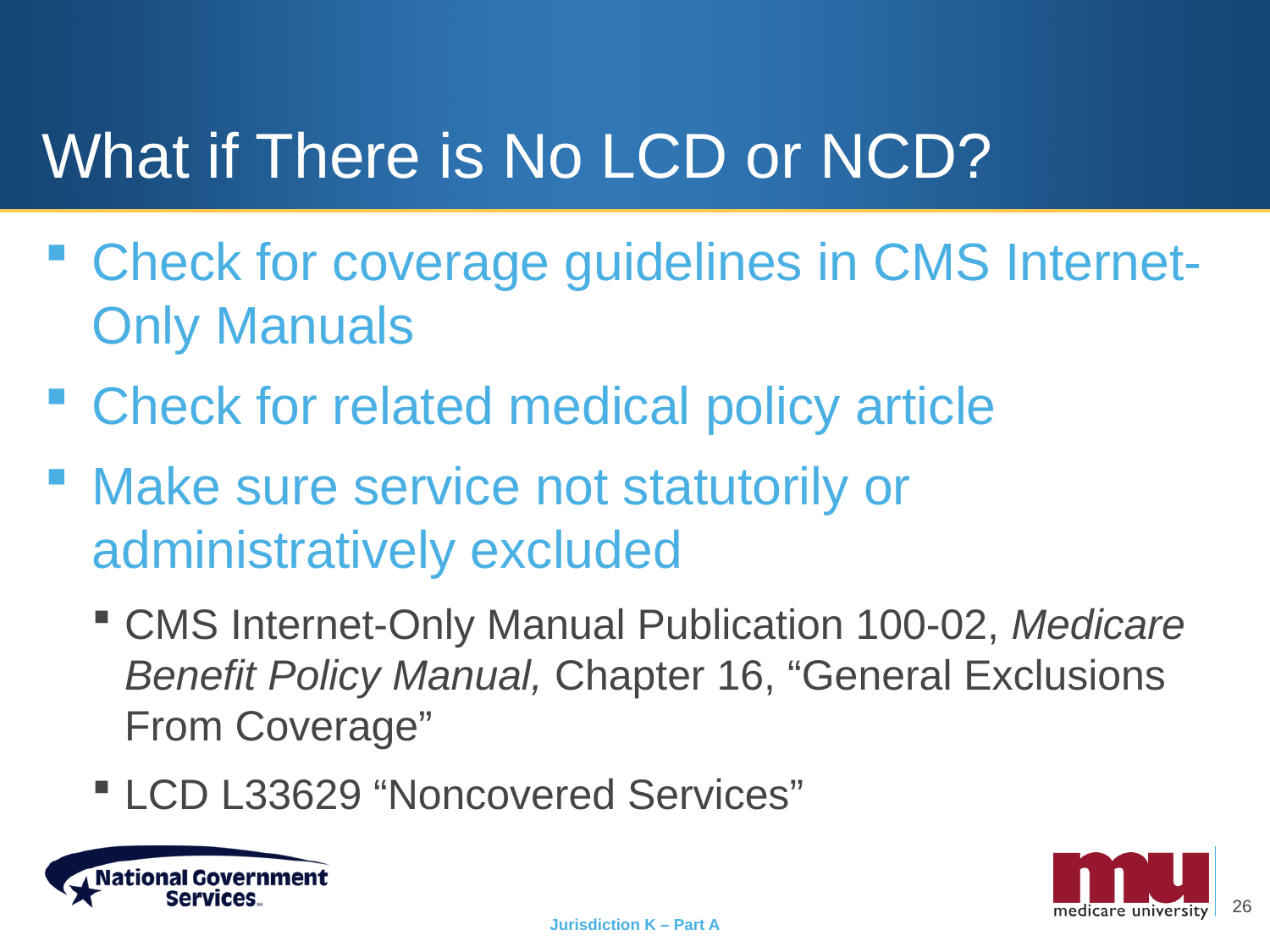

# What if There is No LCD or NCD?
Check for coverage guidelines in CMS Internet-Only Manuals
Check for related medical policy article
Make sure service not statutorily or administratively excluded
CMS Internet-Only Manual Publication 100-02, Medicare Benefit Policy Manual, Chapter 16, “General Exclusions From Coverage”
LCD L33629 “Noncovered Services”

26